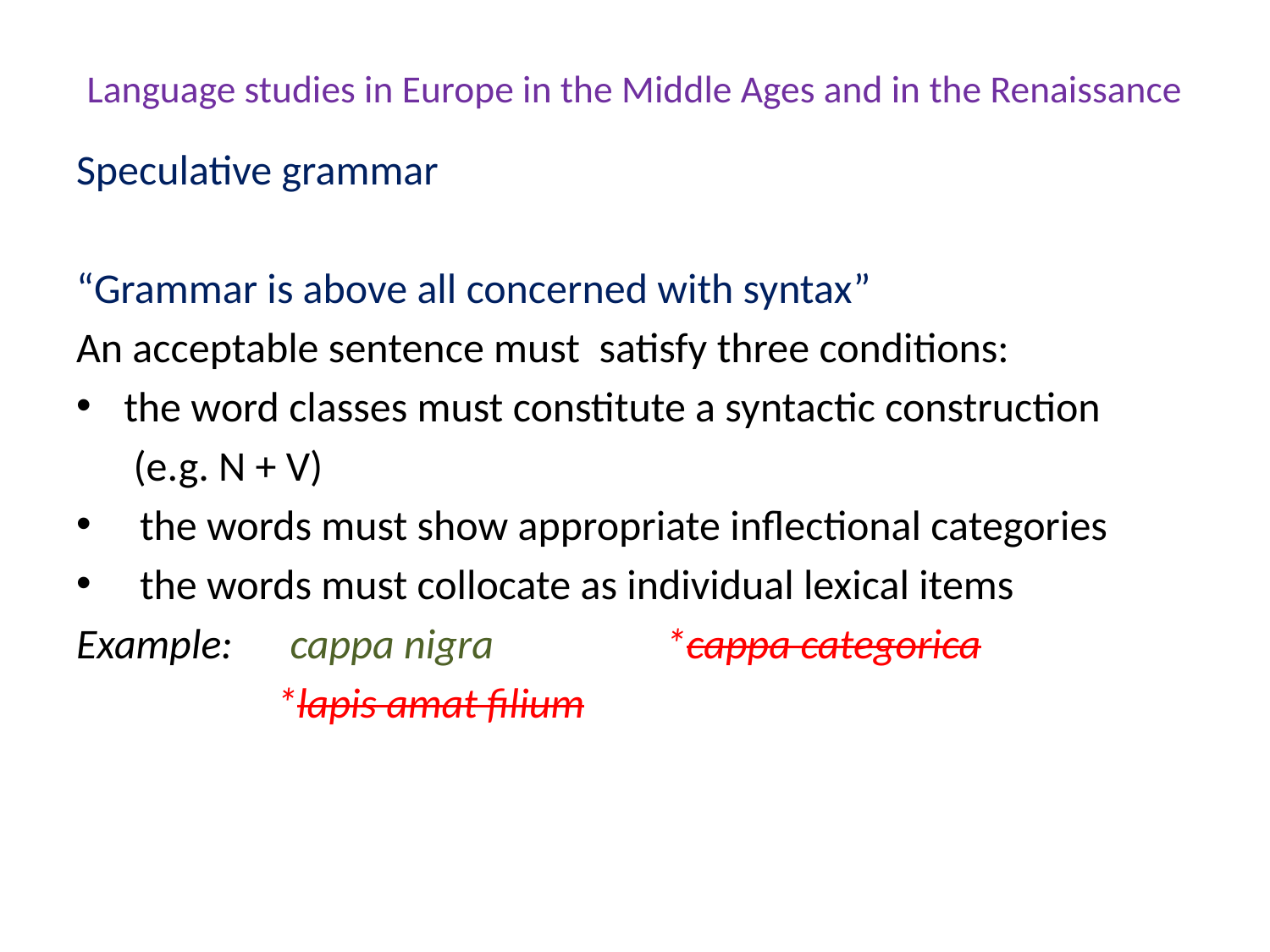

# Language studies in Europe in the Middle Ages and in the Renaissance
Speculative grammar

“Grammar is above all concerned with syntax”
An acceptable sentence must  satisfy three conditions:
the word classes must constitute a syntactic construction
      (e.g. N + V)
the words must show appropriate inflectional categories
the words must collocate as individual lexical items
Example:      cappa nigra                  *cappa categorica
                     *lapis amat filium